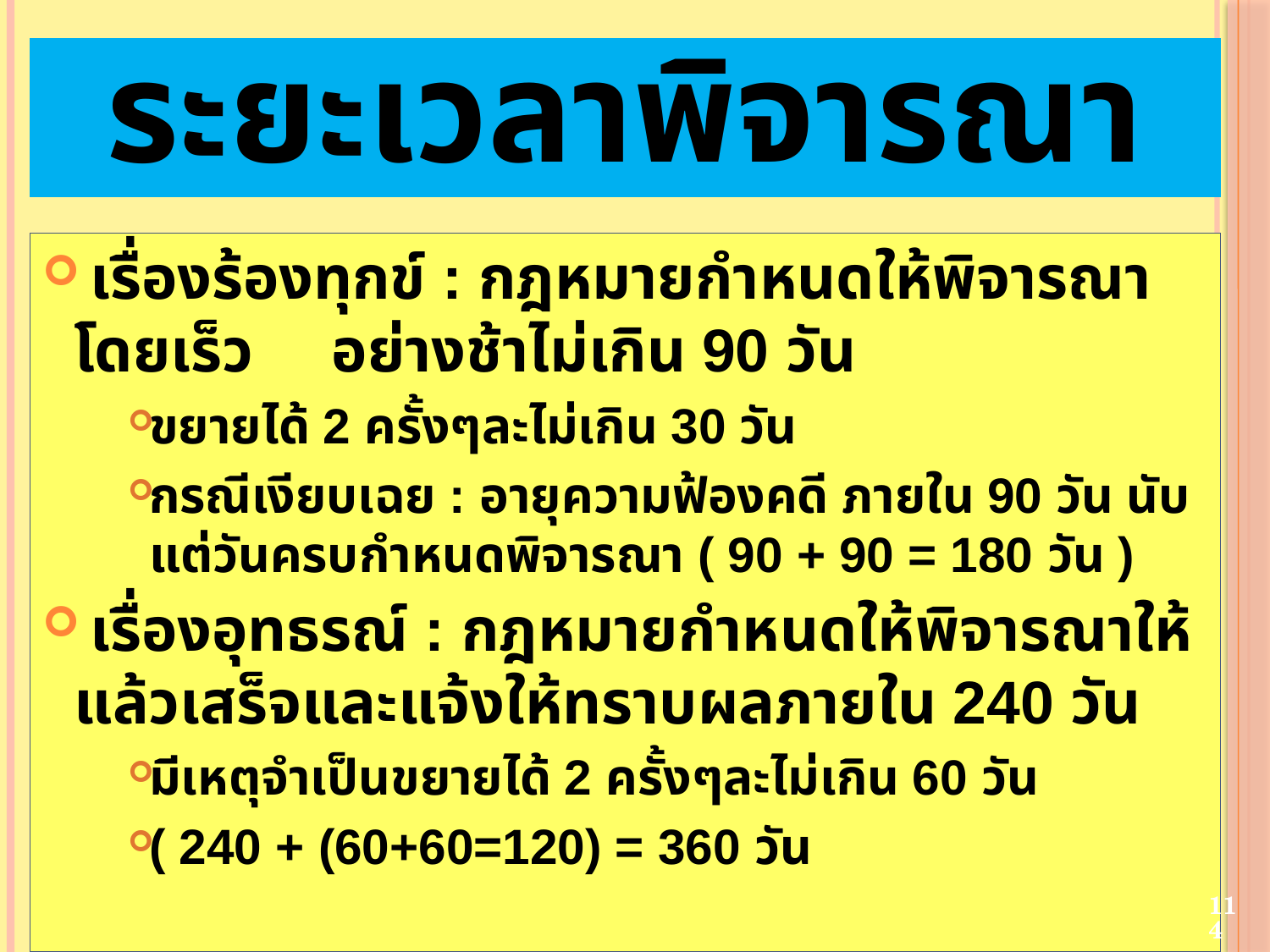

# ระยะเวลาพิจารณา
 เรื่องร้องทุกข์ : กฎหมายกำหนดให้พิจารณาโดยเร็ว     อย่างช้าไม่เกิน 90 วัน
ขยายได้ 2 ครั้งๆละไม่เกิน 30 วัน
กรณีเงียบเฉย : อายุความฟ้องคดี ภายใน 90 วัน นับแต่วันครบกำหนดพิจารณา ( 90 + 90 = 180 วัน )
 เรื่องอุทธรณ์ : กฎหมายกำหนดให้พิจารณาให้แล้วเสร็จและแจ้งให้ทราบผลภายใน 240 วัน
มีเหตุจำเป็นขยายได้ 2 ครั้งๆละไม่เกิน 60 วัน
( 240 + (60+60=120) = 360 วัน
114